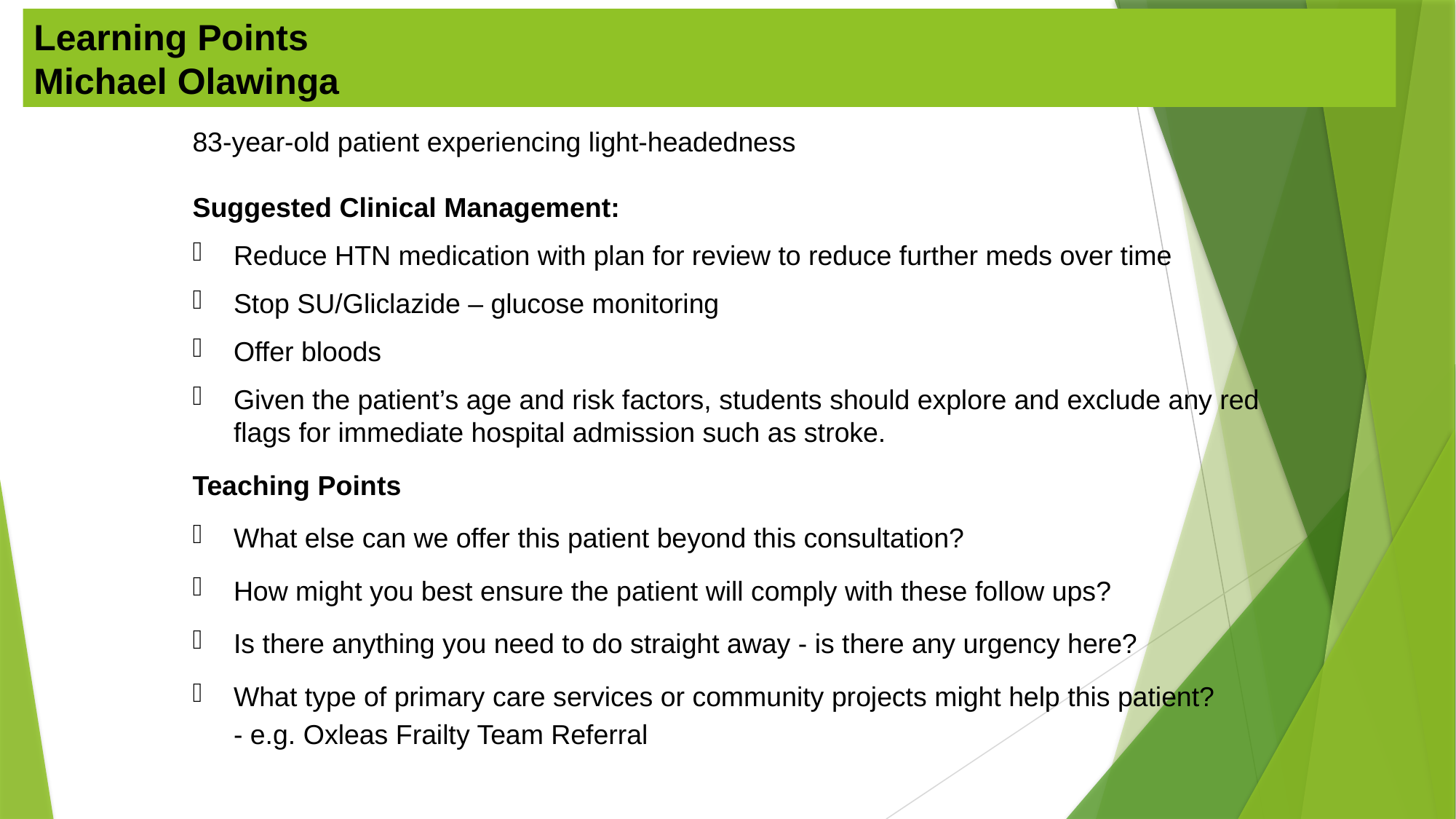

Learning Points
Michael Olawinga
83-year-old patient experiencing light-headedness

Suggested Clinical Management:
Reduce HTN medication with plan for review to reduce further meds over time
Stop SU/Gliclazide – glucose monitoring
Offer bloods
Given the patient’s age and risk factors, students should explore and exclude any red flags for immediate hospital admission such as stroke.
Teaching Points
What else can we offer this patient beyond this consultation?
How might you best ensure the patient will comply with these follow ups?
Is there anything you need to do straight away - is there any urgency here?
What type of primary care services or community projects might help this patient?
- e.g. Oxleas Frailty Team Referral